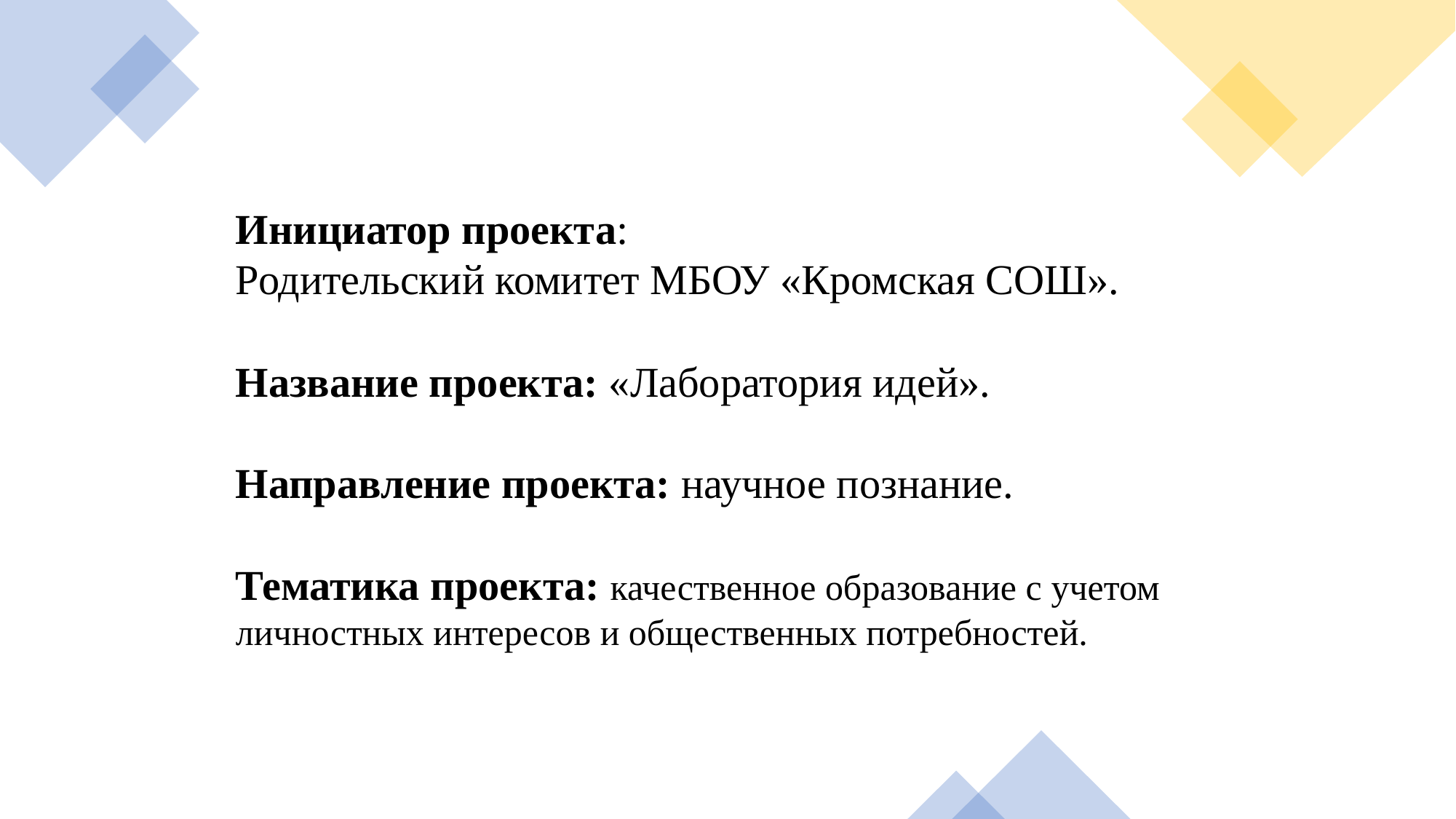

Инициатор проекта:
Родительский комитет МБОУ «Кромская СОШ».

Название проекта: «Лаборатория идей».

Направление проекта: научное познание.

Тематика проекта: качественное образование с учетом личностных интересов и общественных потребностей.